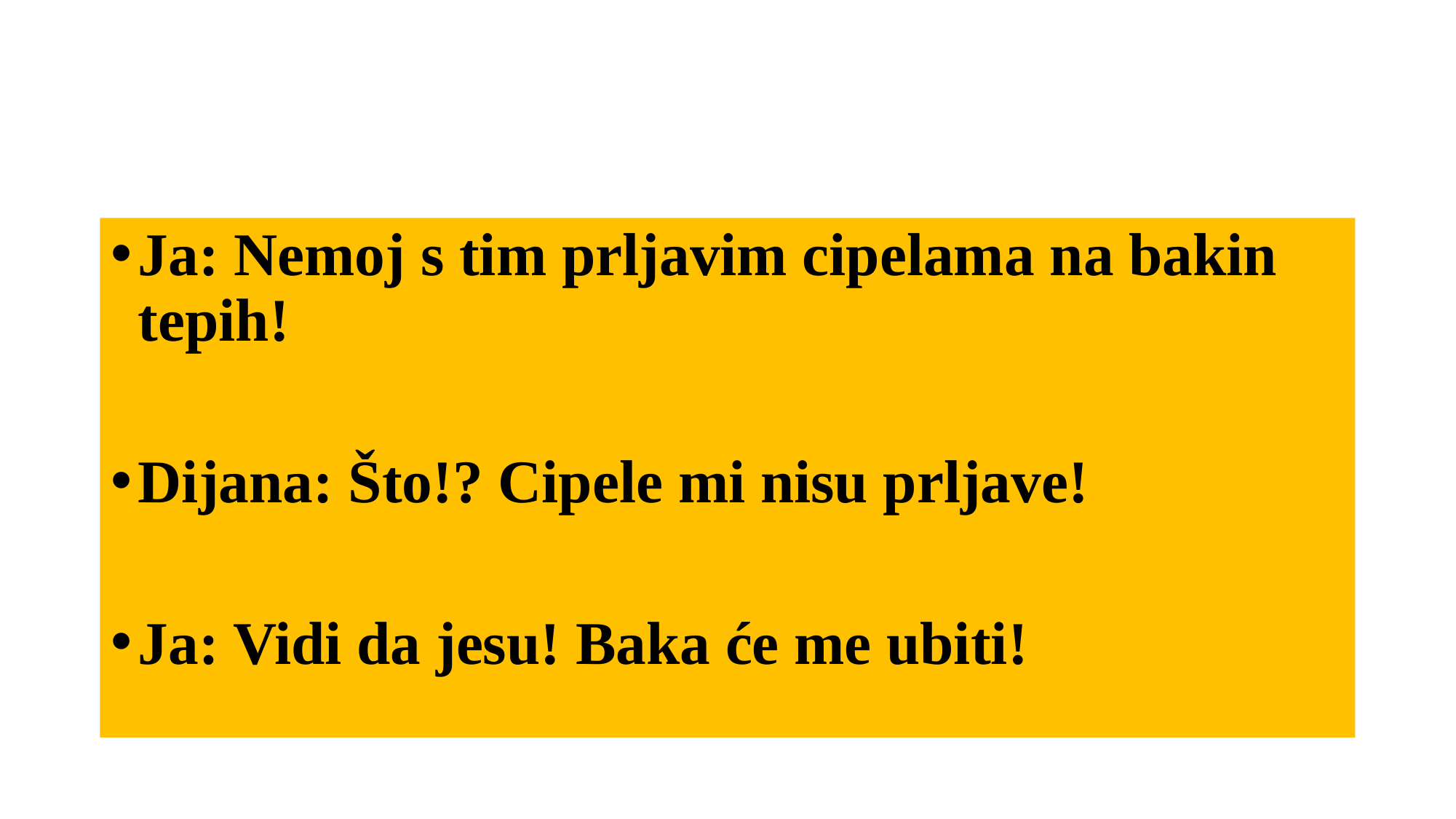

Ja: Nemoj s tim prljavim cipelama na bakin tepih!

Dijana: Što!? Cipele mi nisu prljave!

Ja: Vidi da jesu! Baka će me ubiti!